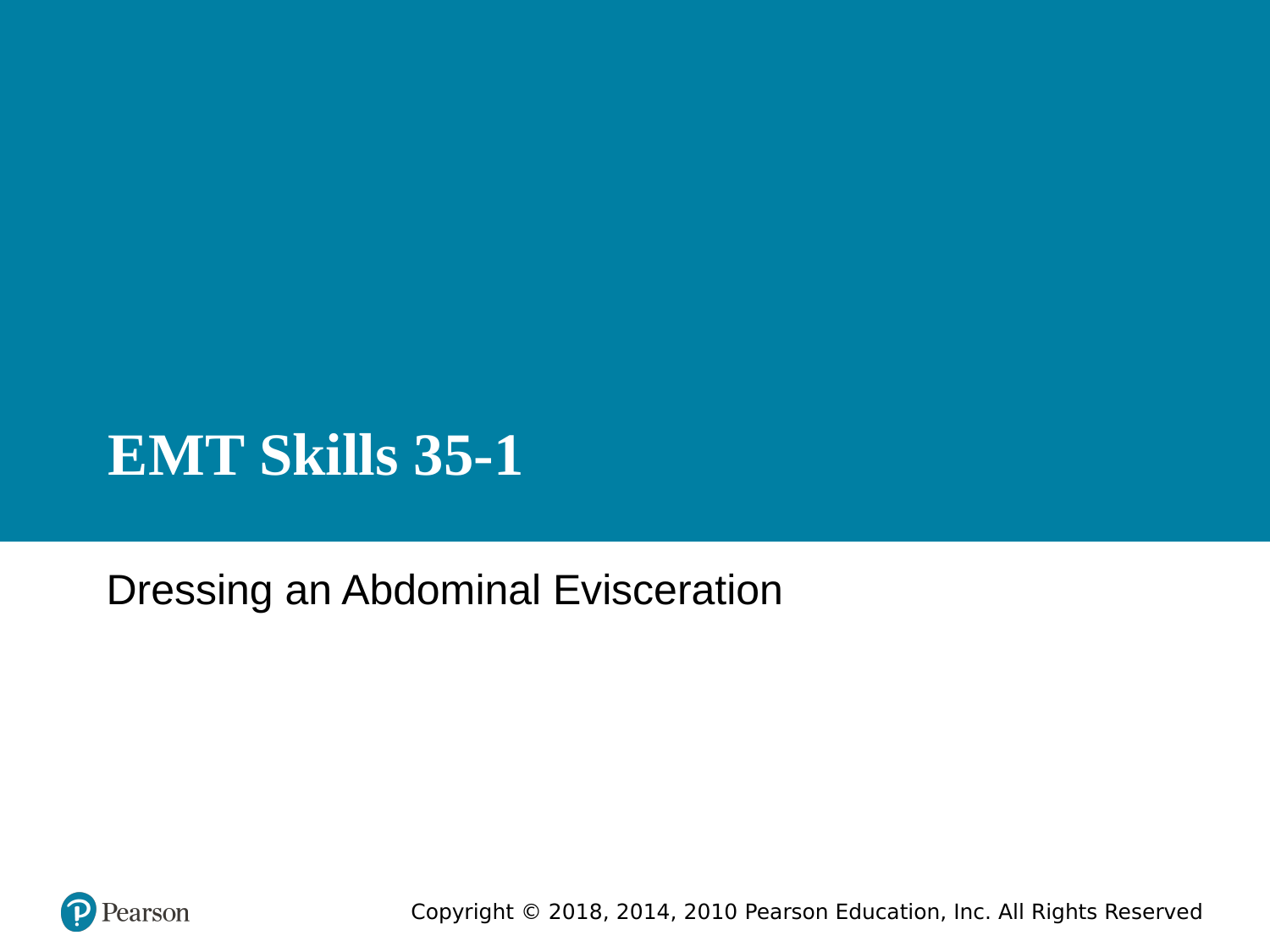

# E M T Skills 35-1
Dressing an Abdominal Evisceration